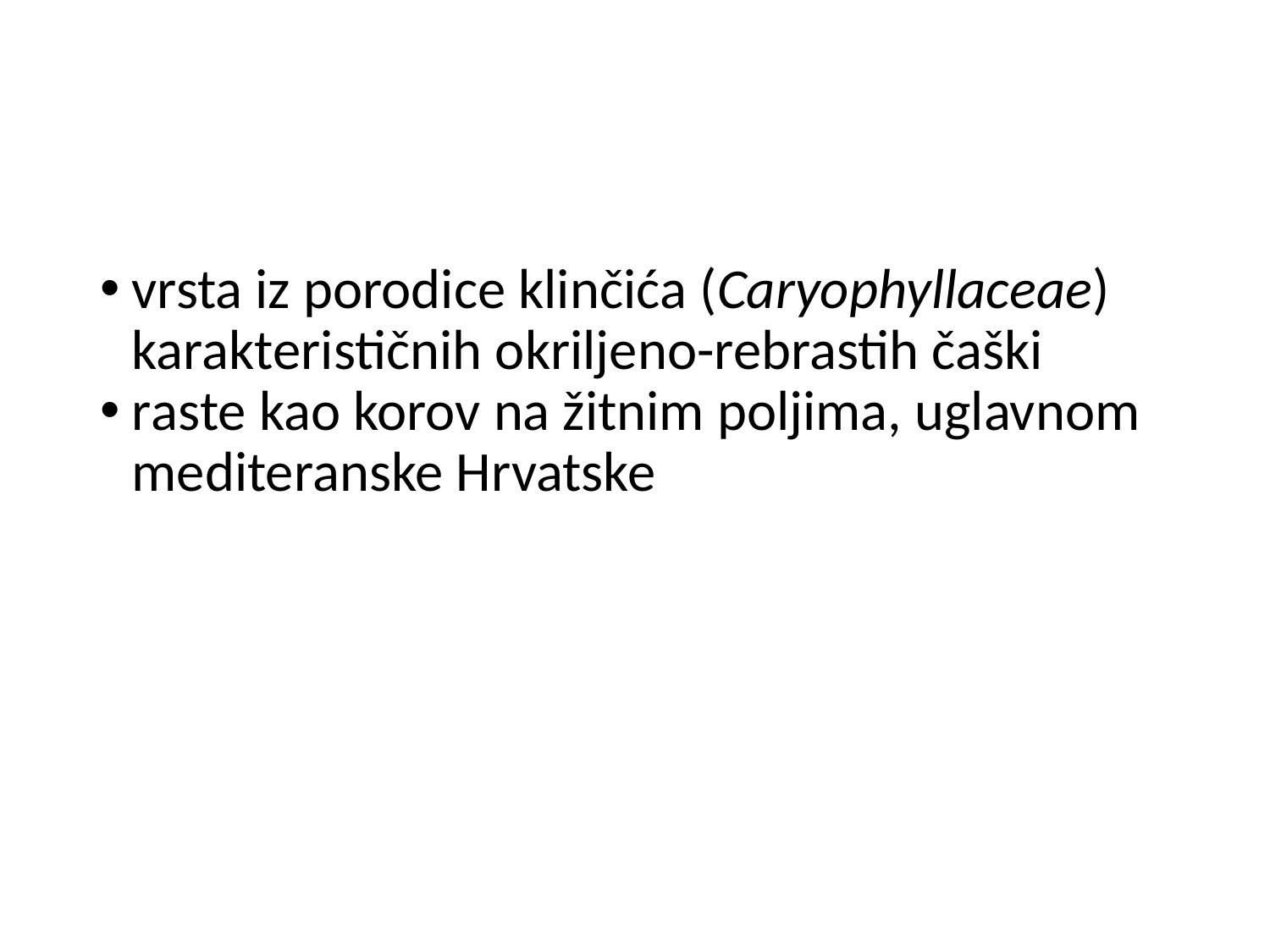

#
vrsta iz porodice klinčića (Caryophyllaceae) karakterističnih okriljeno-rebrastih čaški
raste kao korov na žitnim poljima, uglavnom mediteranske Hrvatske